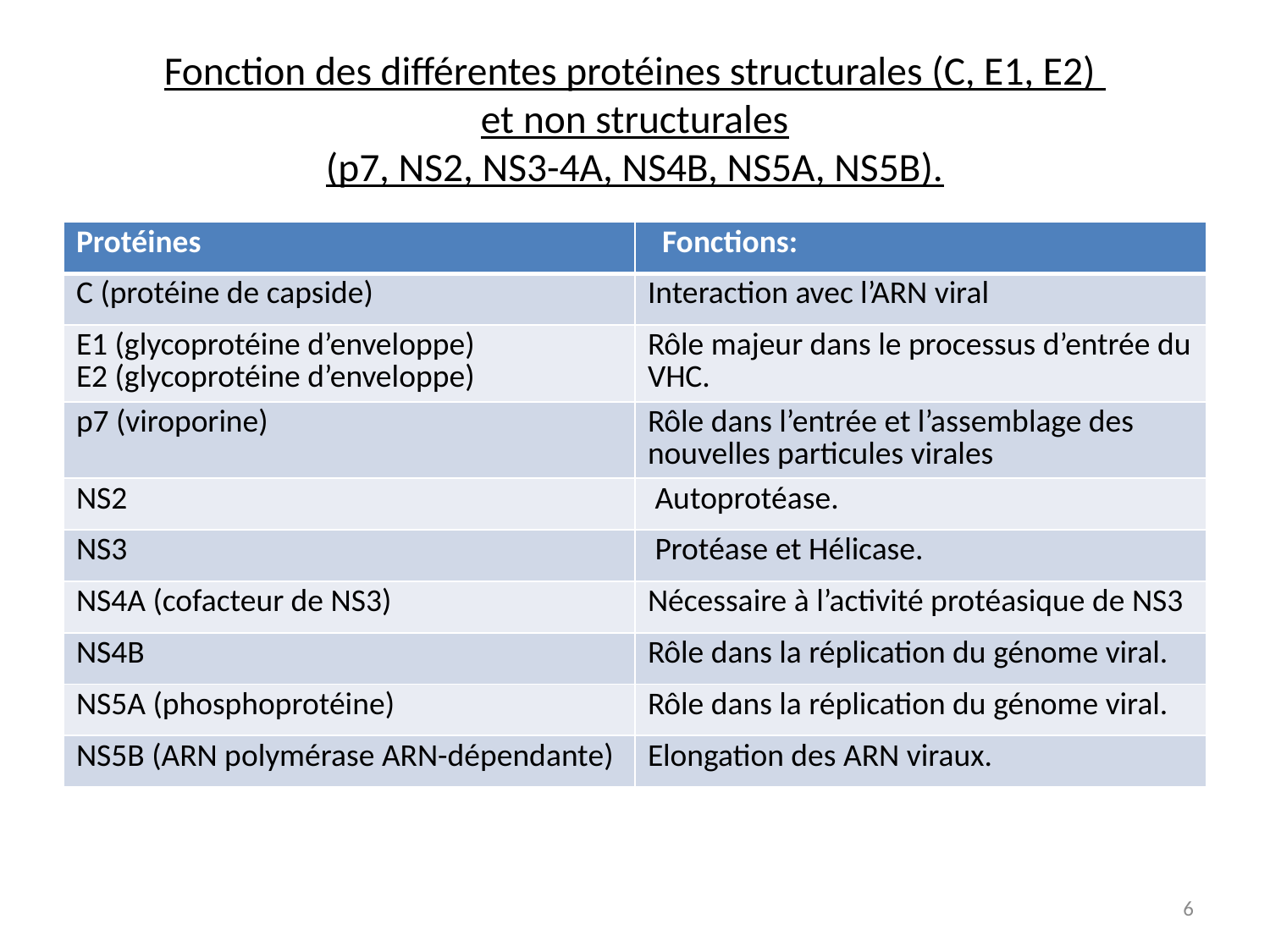

# Fonction des différentes protéines structurales (C, E1, E2) et non structurales (p7, NS2, NS3-4A, NS4B, NS5A, NS5B).
| Protéines | Fonctions: |
| --- | --- |
| C (protéine de capside) | Interaction avec l’ARN viral |
| E1 (glycoprotéine d’enveloppe) E2 (glycoprotéine d’enveloppe) | Rôle majeur dans le processus d’entrée du VHC. |
| p7 (viroporine) | Rôle dans l’entrée et l’assemblage des nouvelles particules virales |
| NS2 | Autoprotéase. |
| NS3 | Protéase et Hélicase. |
| NS4A (cofacteur de NS3) | Nécessaire à l’activité protéasique de NS3 |
| NS4B | Rôle dans la réplication du génome viral. |
| NS5A (phosphoprotéine) | Rôle dans la réplication du génome viral. |
| NS5B (ARN polymérase ARN-dépendante) | Elongation des ARN viraux. |
6